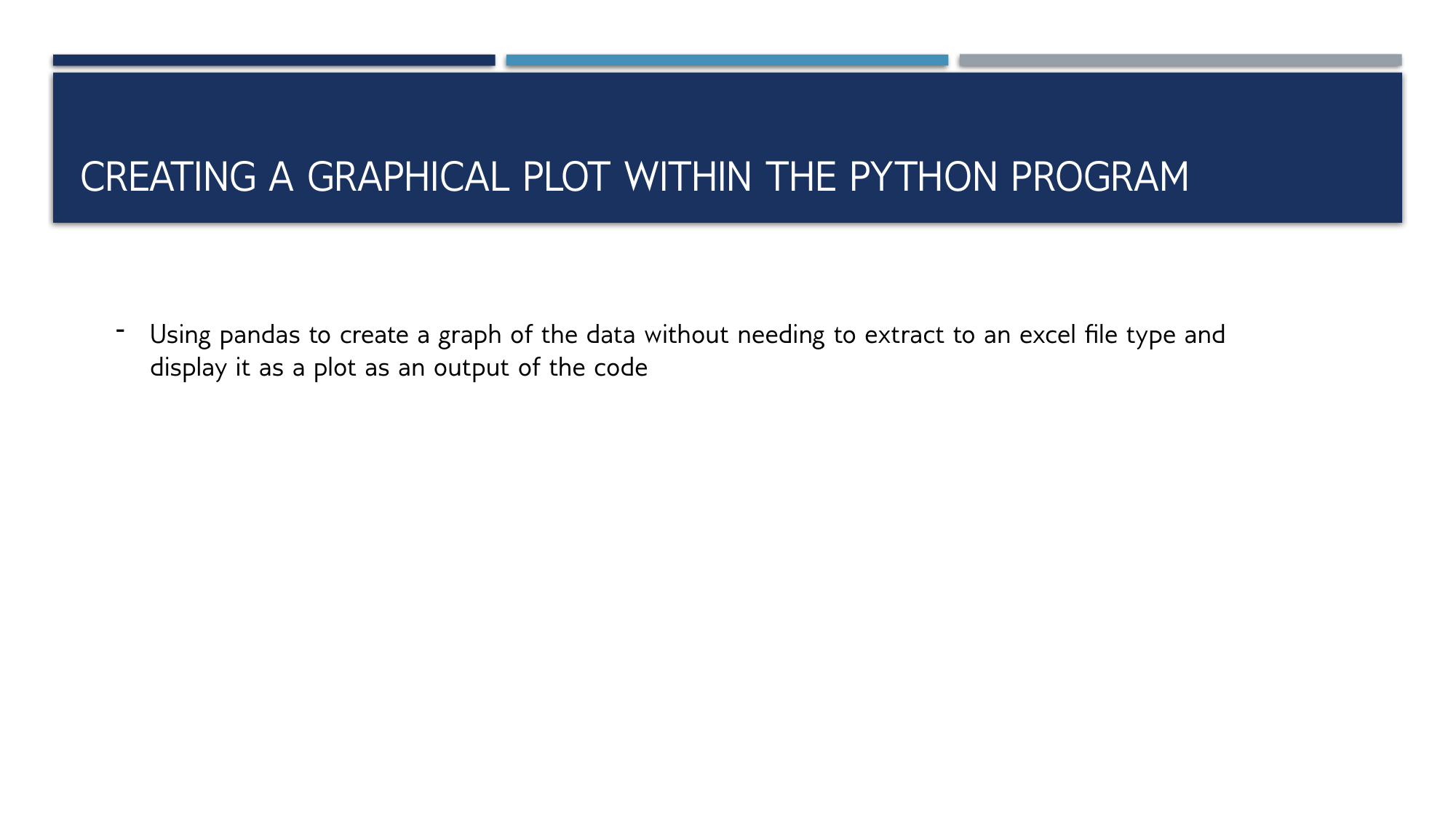

# Creating a Graphical plot within the python program
Using pandas to create a graph of the data without needing to extract to an excel file type and display it as a plot as an output of the code